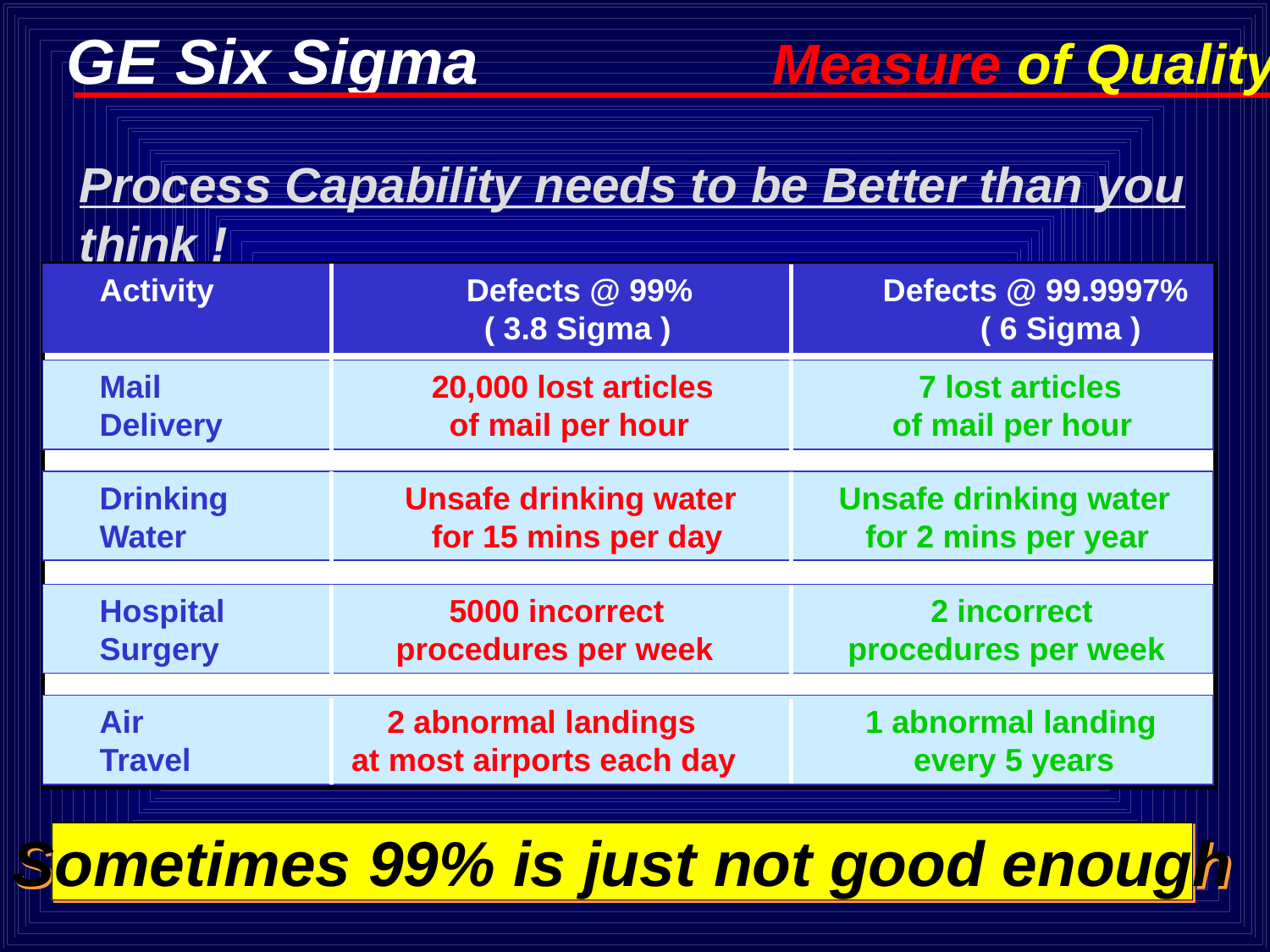

Measure of Quality
Process Capability needs to be Better than you think !

     Activity	               Defects @ 99%	           Defects @ 99.9997%
	                 ( 3.8 Sigma )	                      ( 6 Sigma )

     Mail 	            20,000 lost articles	               7 lost articles
     Delivery	              of mail per hour	            of mail per hour

     Drinking	         Unsafe drinking water	      Unsafe drinking water
     Water	            for 15 mins per day	         for 2 mins per year

     Hospital	              5000 incorrect                              2 incorrect
     Surgery	        procedures per week	       procedures per week

     Air	       2 abnormal landings	         1 abnormal landing
     Travel	   at most airports each day                    every 5 years

Sometimes 99% is just not good enough